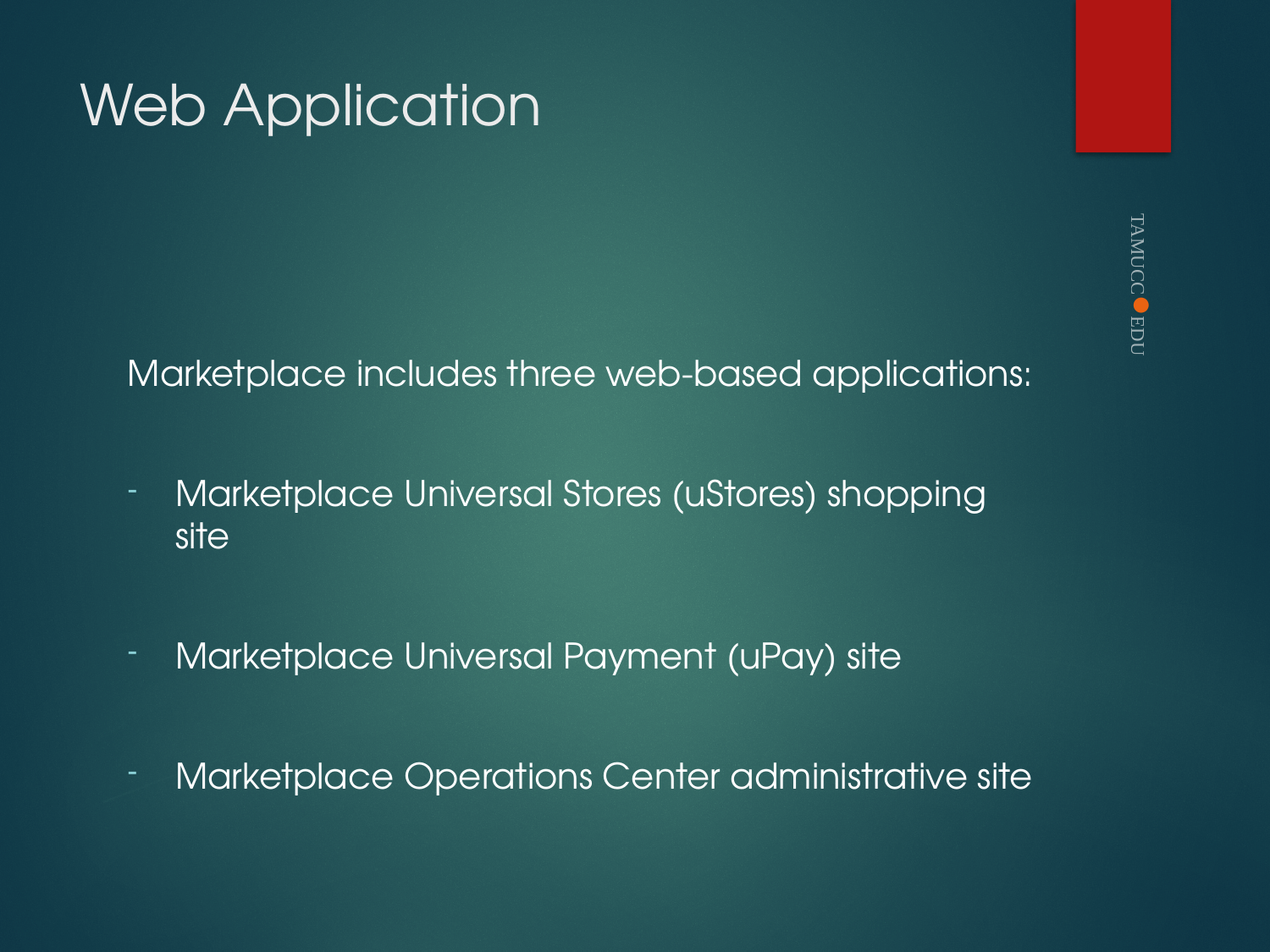

# Web Application

Marketplace includes three web-based applications:

Marketplace Universal Stores (uStores) shopping site

Marketplace Universal Payment (uPay) site

Marketplace Operations Center administrative site
TAMUCC●EDU